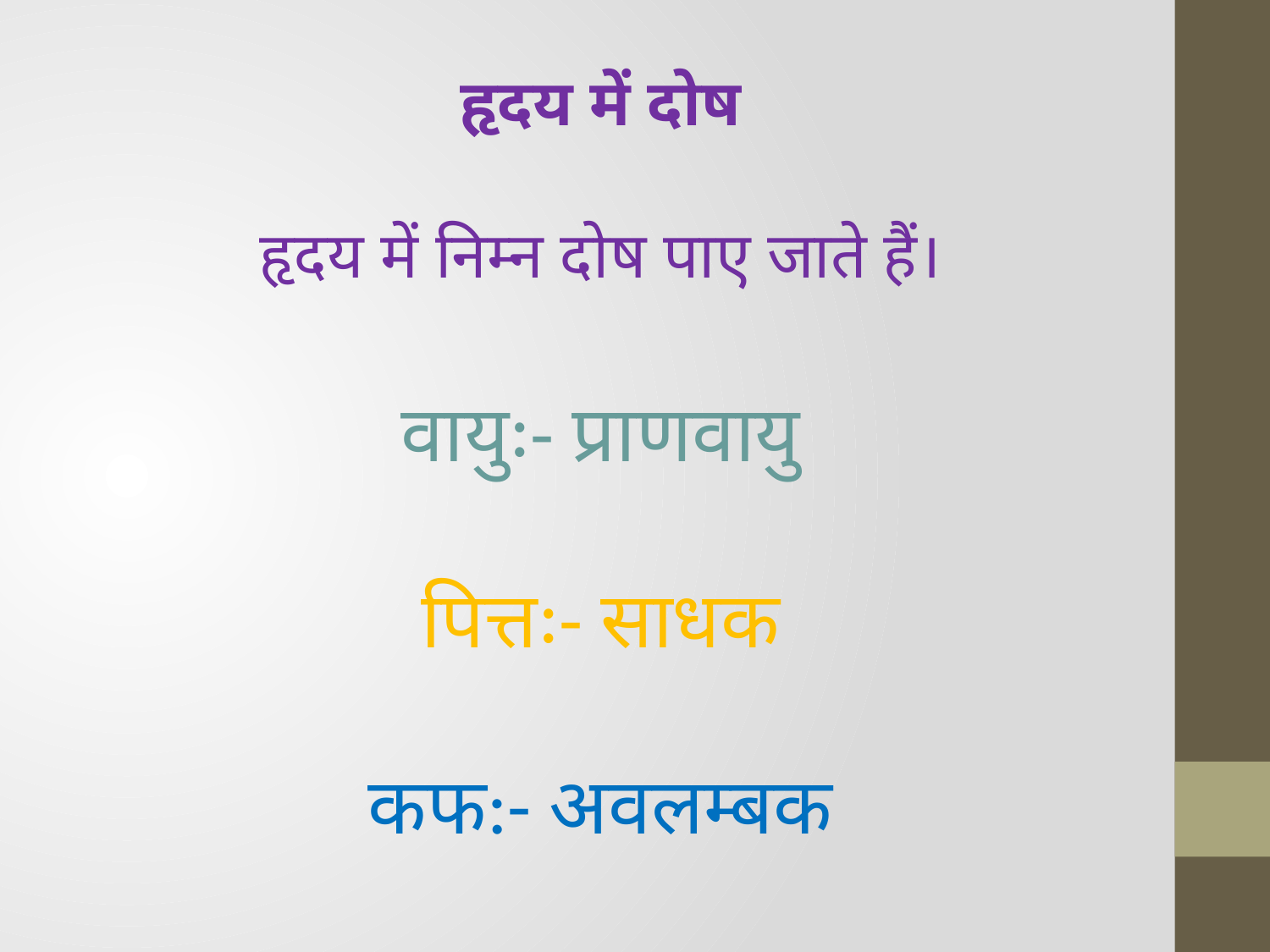

हृदय में दोष

हृदय में निम्न दोष पाए जाते हैं।

वायुः- प्राणवायु

पित्तः- साधक

कफ:- अवलम्बक